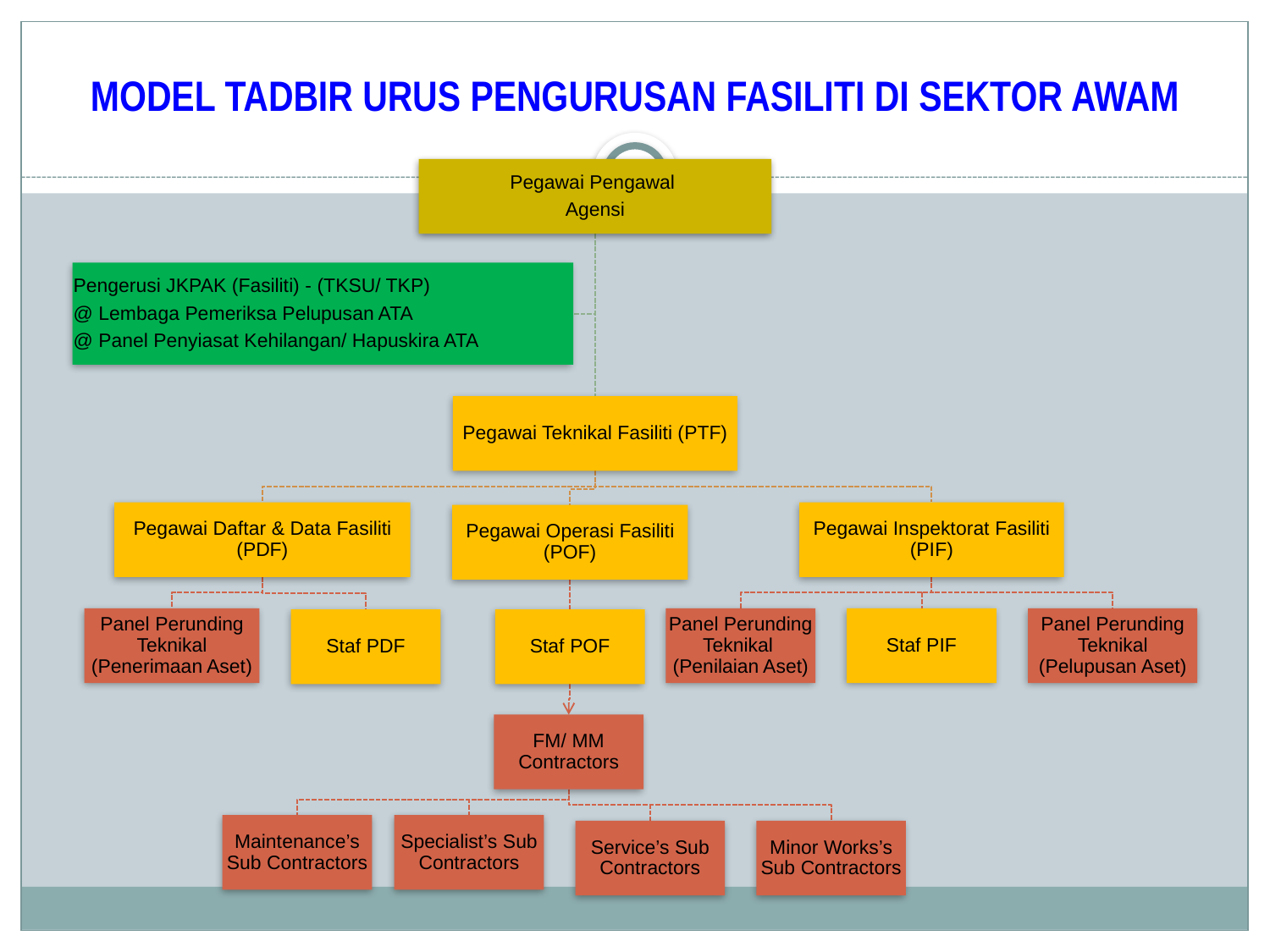

# MODEL TADBIR URUS PENGURUSAN FASILITI DI SEKTOR AWAM
Pegawai Pengawal
Agensi
Pegawai Teknikal Fasiliti (PTF)
Pegawai Daftar & Data Fasiliti (PDF)
Panel Perunding Teknikal (Penerimaan Aset)
Staf PDF
Pegawai Operasi Fasiliti (POF)
Staf POF
FM/ MM Contractors
Maintenance’s Sub Contractors
Specialist’s Sub Contractors
Service’s Sub Contractors
Minor Works’s Sub Contractors
Pegawai Inspektorat Fasiliti (PIF)
Panel Perunding Teknikal  (Penilaian Aset)
Staf PIF
Panel Perunding Teknikal (Pelupusan Aset)
Pengerusi JKPAK (Fasiliti) - (TKSU/ TKP)
@ Lembaga Pemeriksa Pelupusan ATA
@ Panel Penyiasat Kehilangan/ Hapuskira ATA